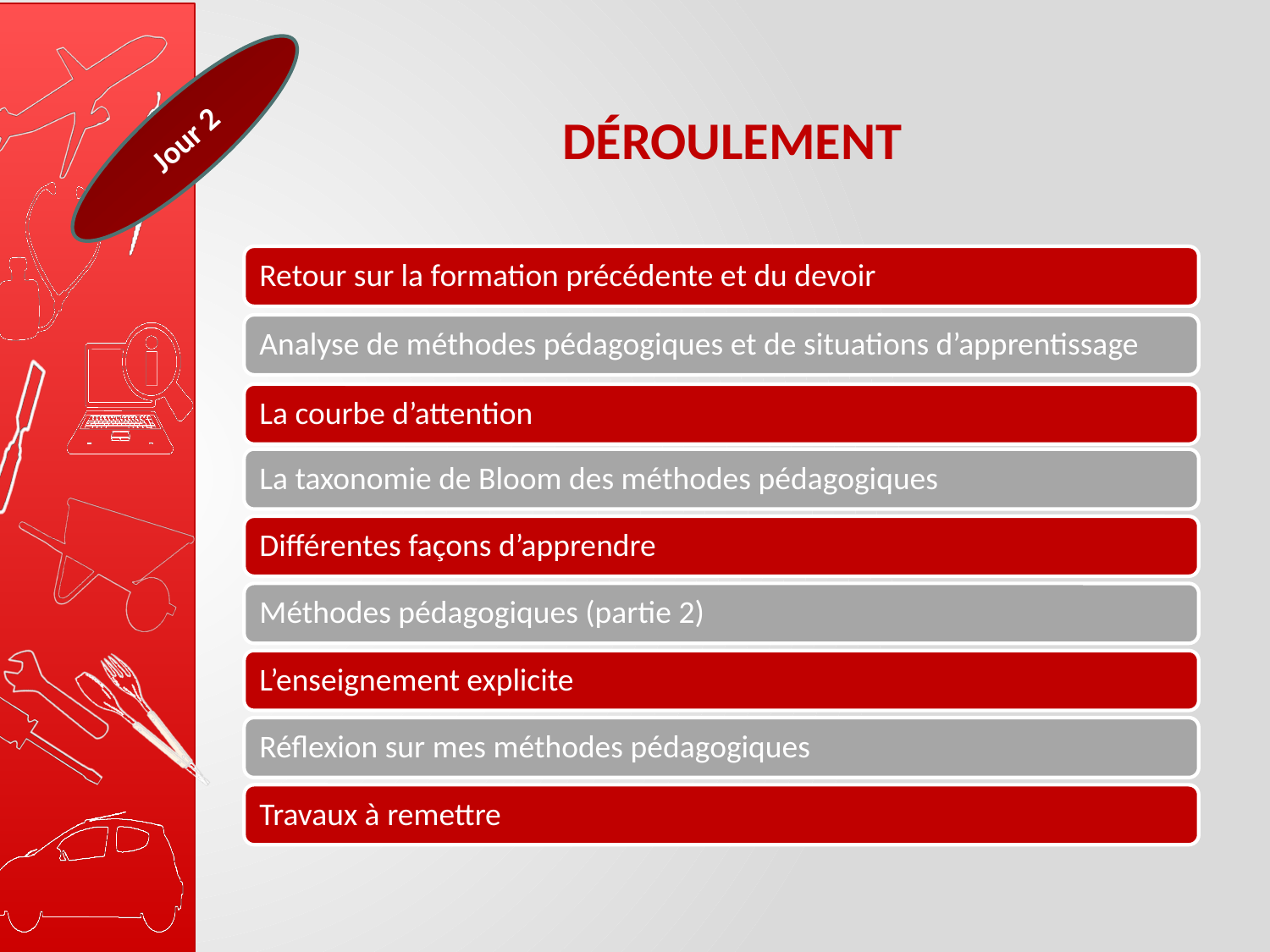

Jour 2
DÉROULEMENT
Retour sur la formation précédente et du devoir
Analyse de méthodes pédagogiques et de situations d’apprentissage
La courbe d’attention
La taxonomie de Bloom des méthodes pédagogiques
Différentes façons d’apprendre
Méthodes pédagogiques (partie 2)
L’enseignement explicite
Réflexion sur mes méthodes pédagogiques
Travaux à remettre